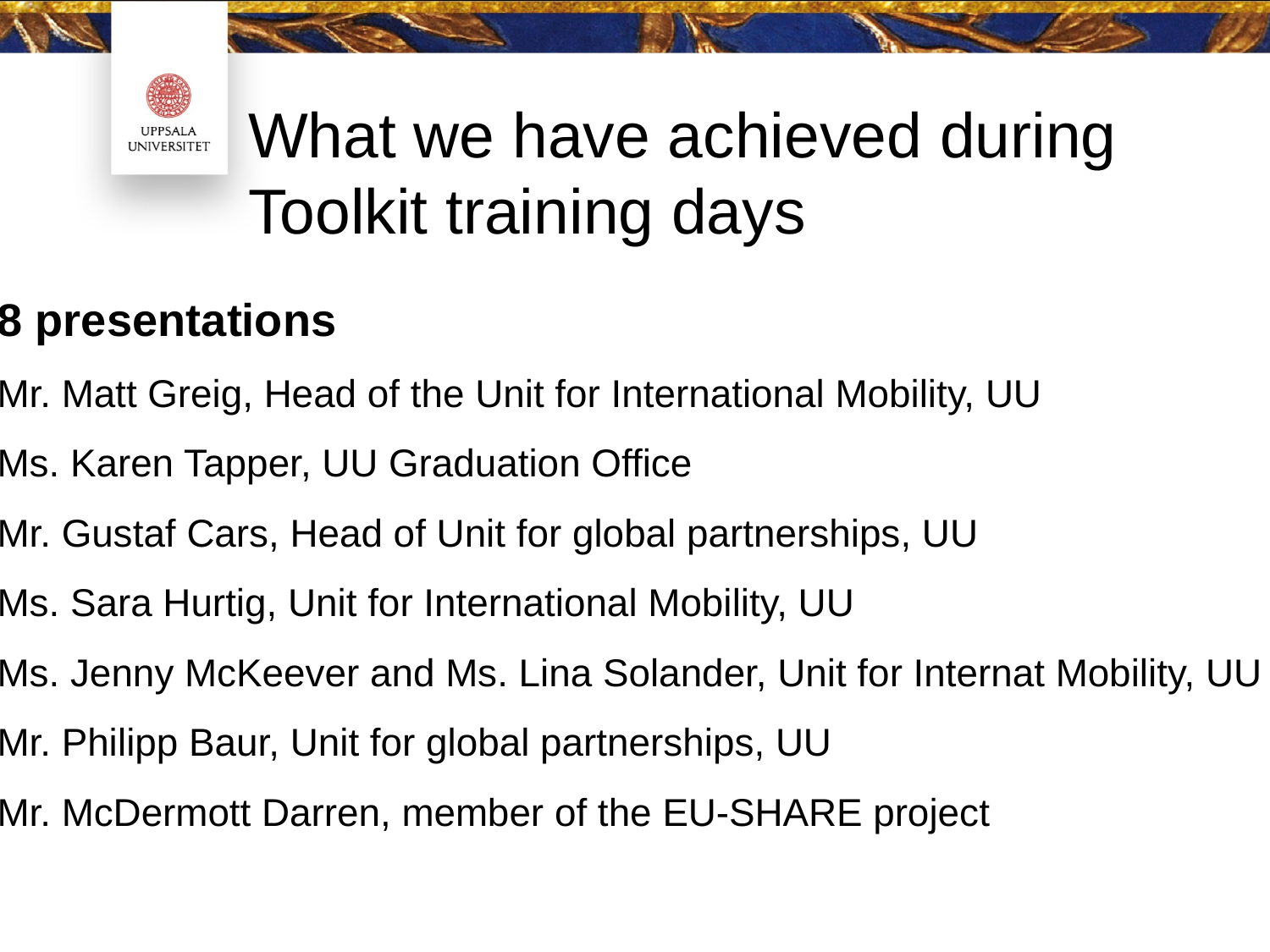

What we have achieved during
Toolkit training days
#
8 presentations
Mr. Matt Greig, Head of the Unit for International Mobility, UU
Ms. Karen Tapper, UU Graduation Office
Mr. Gustaf Cars, Head of Unit for global partnerships, UU
Ms. Sara Hurtig, Unit for International Mobility, UU
Ms. Jenny McKeever and Ms. Lina Solander, Unit for Internat Mobility, UU
Mr. Philipp Baur, Unit for global partnerships, UU
Mr. McDermott Darren, member of the EU-SHARE project